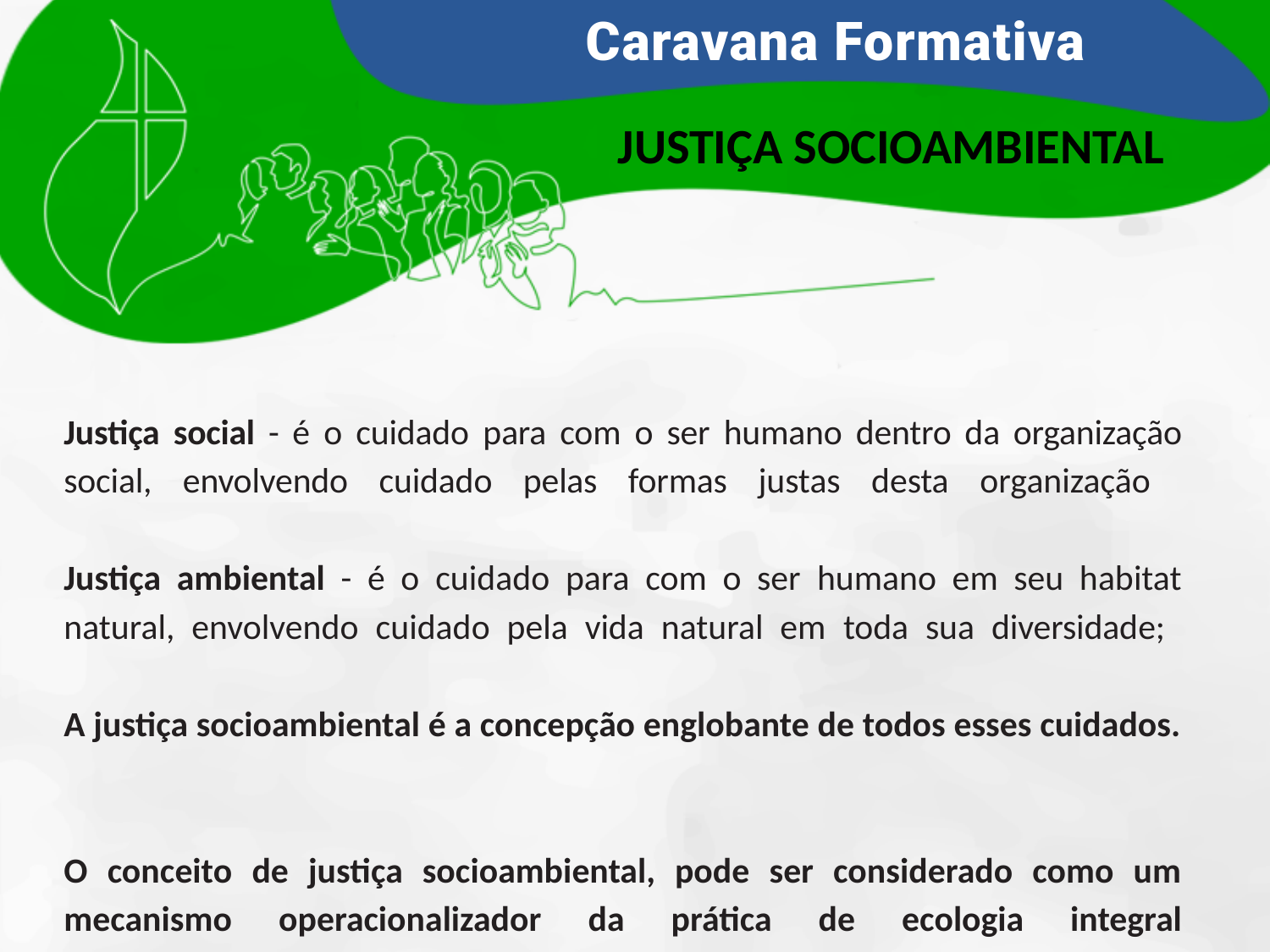

JUSTIÇA SOCIOAMBIENTAL
# Justiça social - é o cuidado para com o ser humano dentro da organização social, envolvendo cuidado pelas formas justas desta organização Justiça ambiental - é o cuidado para com o ser humano em seu habitat natural, envolvendo cuidado pela vida natural em toda sua diversidade; A justiça socioambiental é a concepção englobante de todos esses cuidados. O conceito de justiça socioambiental, pode ser considerado como um mecanismo operacionalizador da prática de ecologia integral